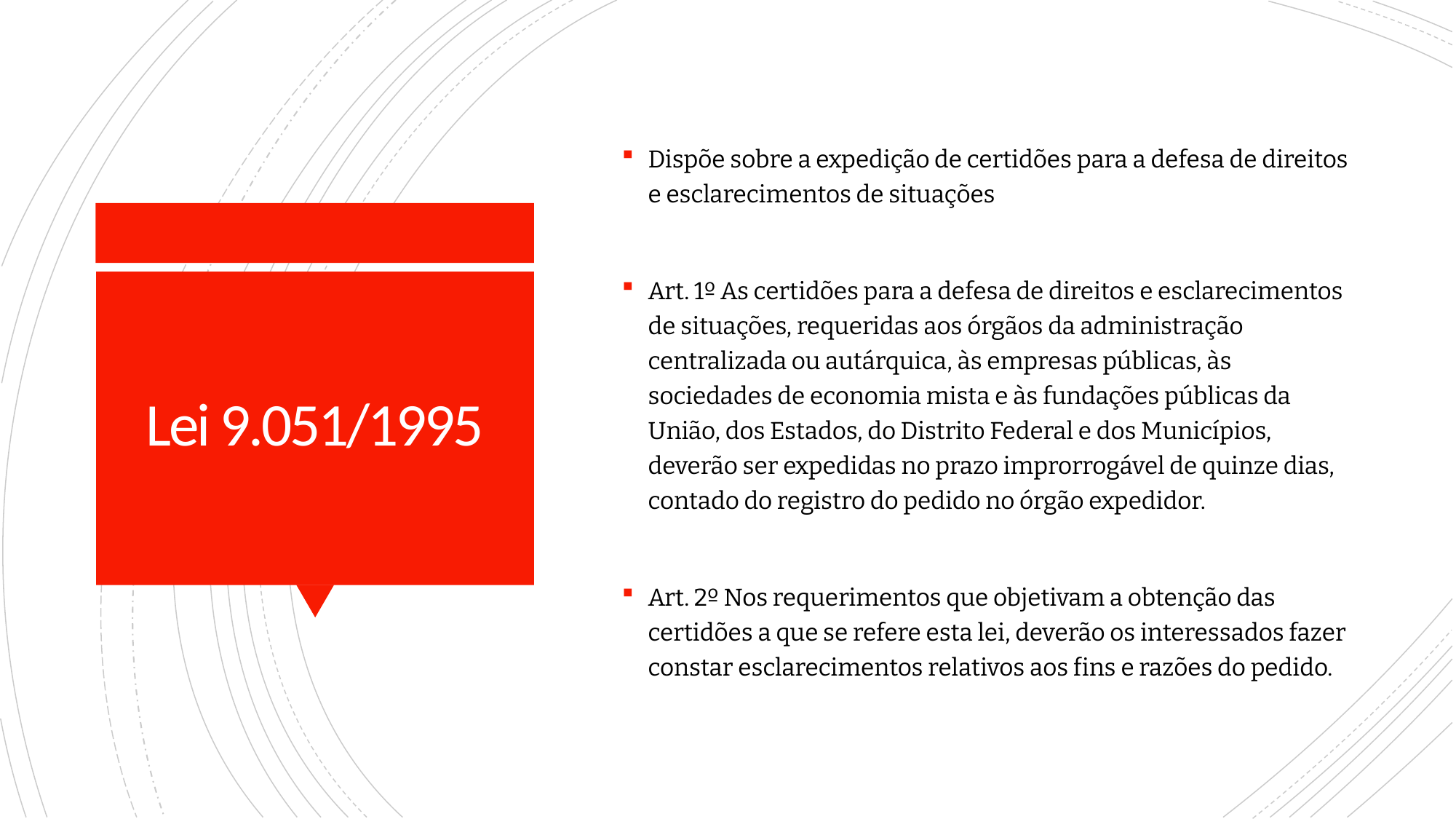

Dispõe sobre a expedição de certidões para a defesa de direitos e esclarecimentos de situações

Art. 1º As certidões para a defesa de direitos e esclarecimentos de situações, requeridas aos órgãos da administração centralizada ou autárquica, às empresas públicas, às sociedades de economia mista e às fundações públicas da União, dos Estados, do Distrito Federal e dos Municípios, deverão ser expedidas no prazo improrrogável de quinze dias, contado do registro do pedido no órgão expedidor.

Art. 2º Nos requerimentos que objetivam a obtenção das certidões a que se refere esta lei, deverão os interessados fazer constar esclarecimentos relativos aos fins e razões do pedido.
# Lei 9.051/1995